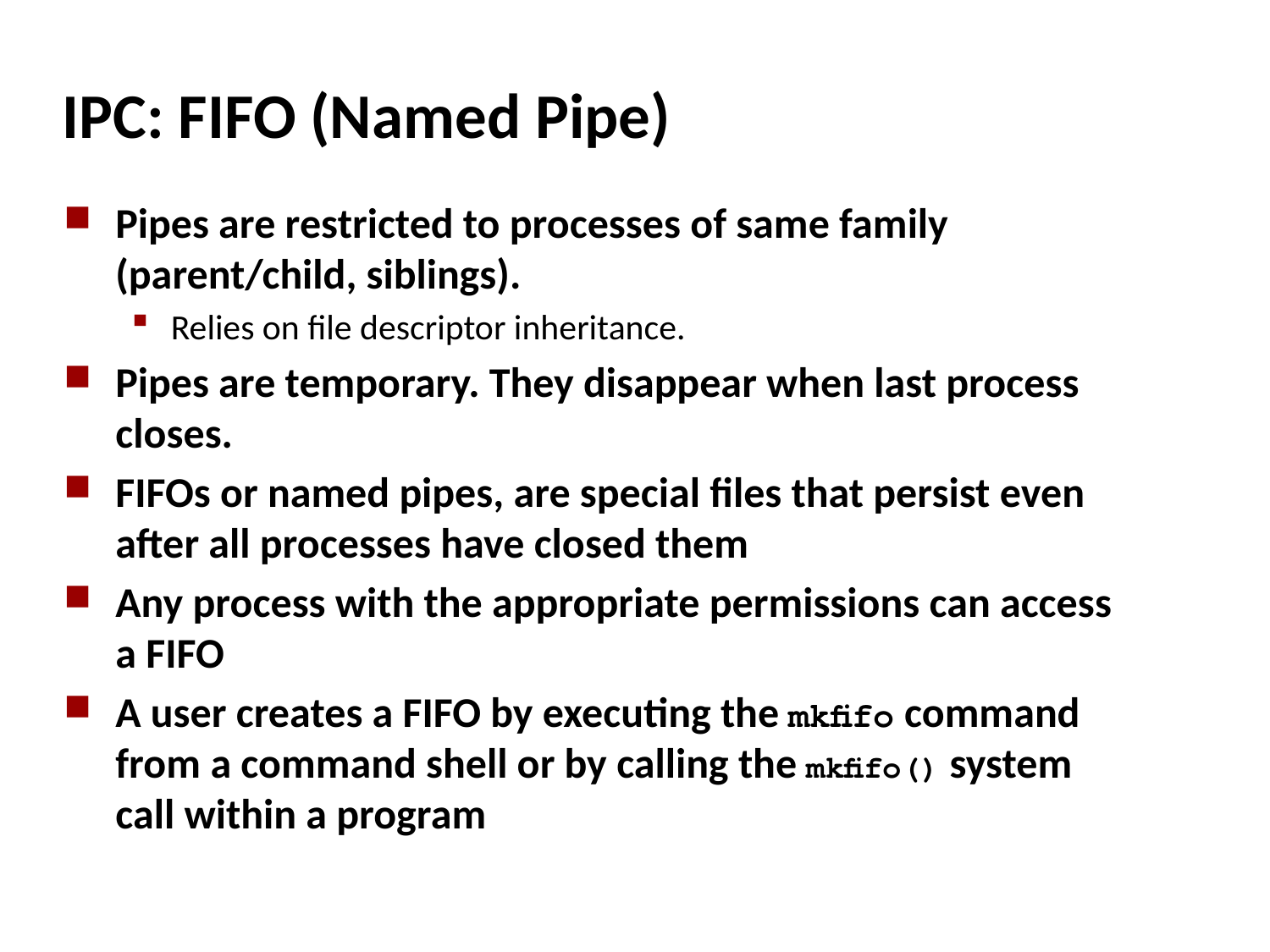

# IPC: FIFO (Named Pipe)
Pipes are restricted to processes of same family (parent/child, siblings).
Relies on file descriptor inheritance.
Pipes are temporary. They disappear when last process closes.
FIFOs or named pipes, are special files that persist even after all processes have closed them
Any process with the appropriate permissions can access a FIFO
A user creates a FIFO by executing the mkfifo command from a command shell or by calling the mkfifo() system call within a program